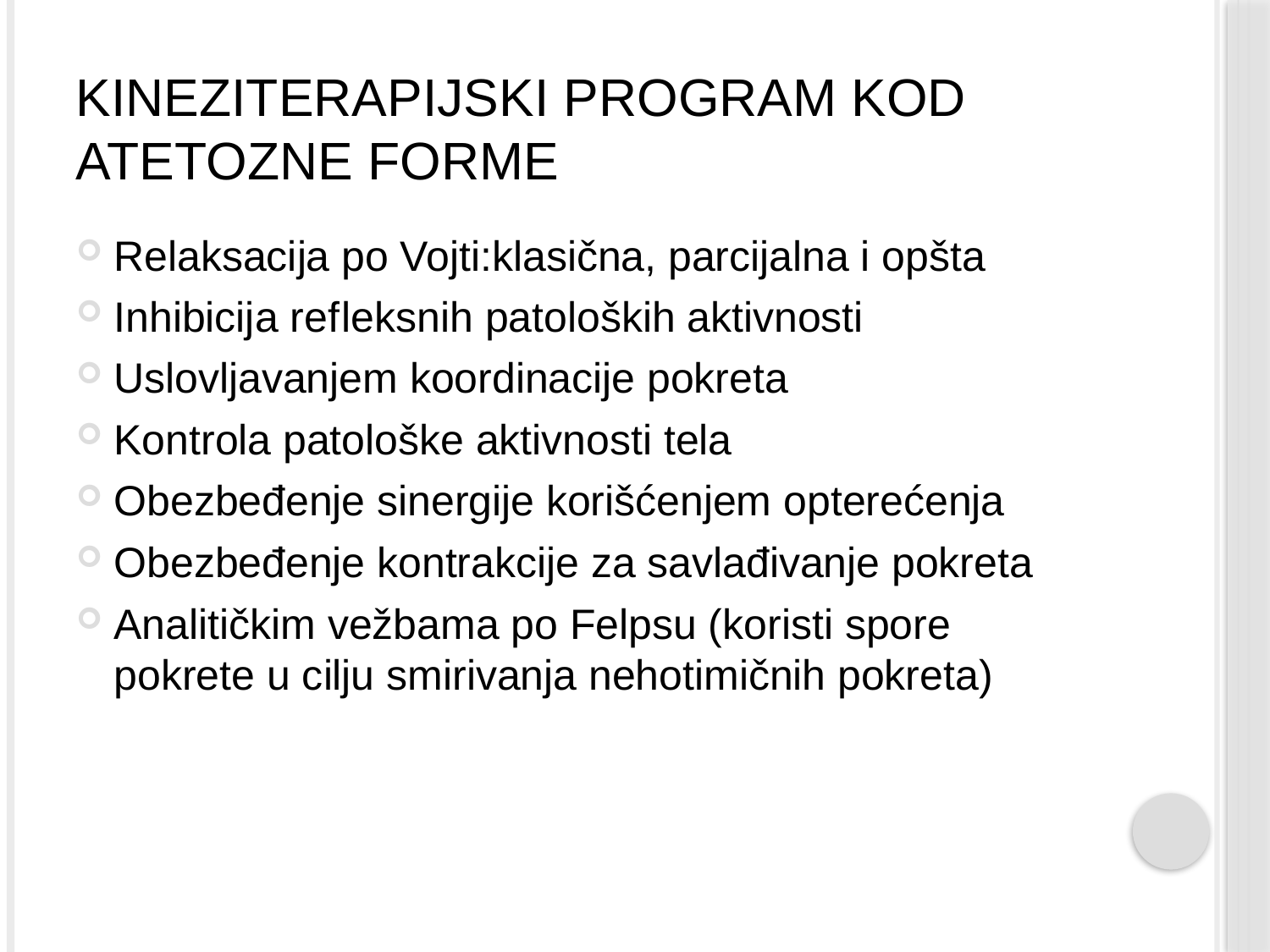

# Kineziterapijski program kod atetozne forme
Relaksacija po Vojti:klasična, parcijalna i opšta
Inhibicija refleksnih patoloških aktivnosti
Uslovljavanjem koordinacije pokreta
Kontrola patološke aktivnosti tela
Obezbeđenje sinergije korišćenjem opterećenja
Obezbeđenje kontrakcije za savlađivanje pokreta
Analitičkim vežbama po Felpsu (koristi spore pokrete u cilju smirivanja nehotimičnih pokreta)